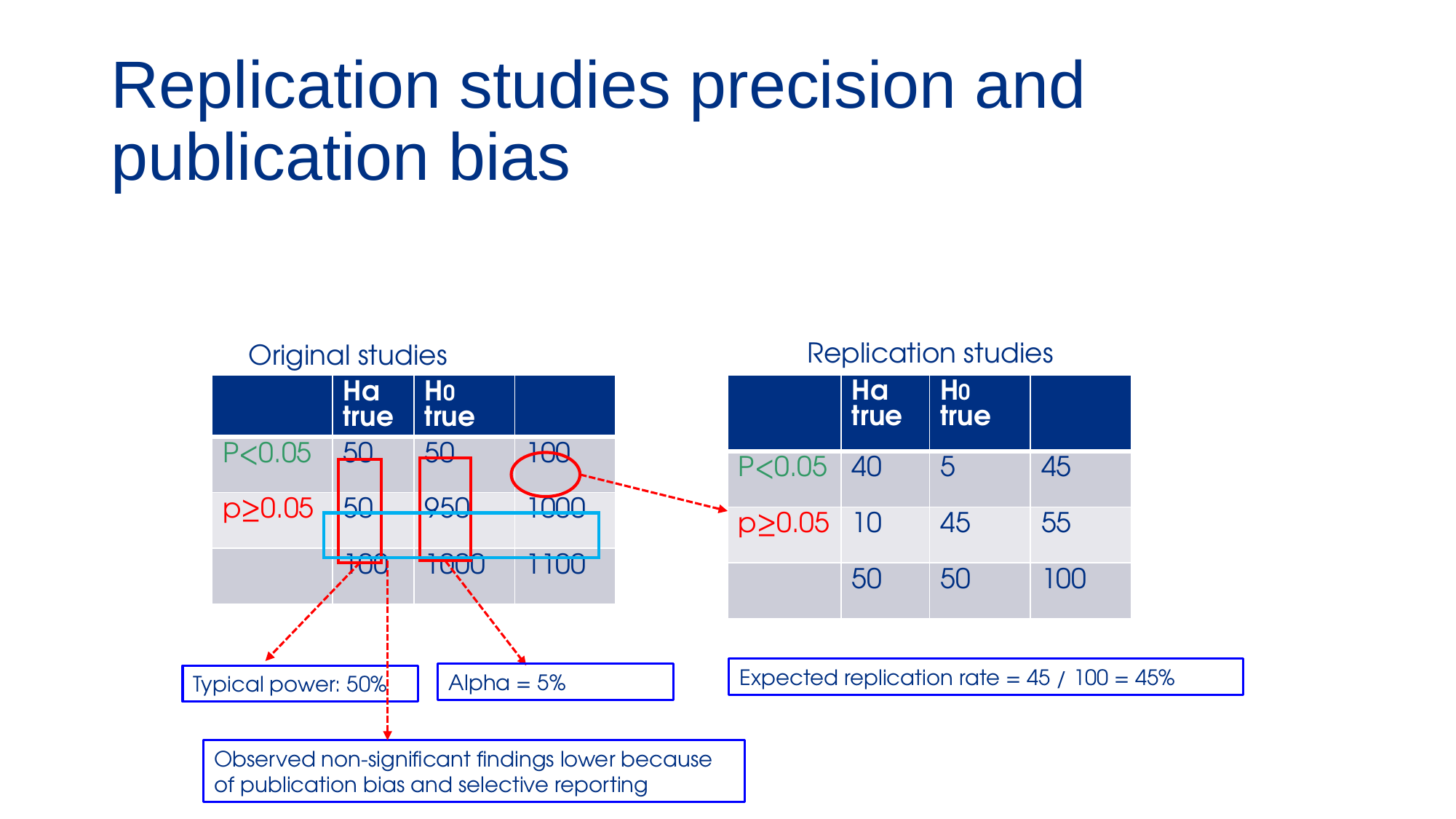

# Replication studies precision and publication bias
Replication studies
Original studies
|  | Ha true | H0 true |  |
| --- | --- | --- | --- |
| P<0.05 | 40 | 5 | 45 |
| p≥0.05 | 10 | 45 | 55 |
|  | 50 | 50 | 100 |
|  | Ha true | H0 true |  |
| --- | --- | --- | --- |
| P<0.05 | 50 | 50 | 100 |
| p≥0.05 | 50 | 950 | 1000 |
|  | 100 | 1000 | 1100 |

Expected replication rate = 45 / 100 = 45%
Alpha = 5%
Typical power: 50%
Observed non-significant findings lower because of publication bias and selective reporting